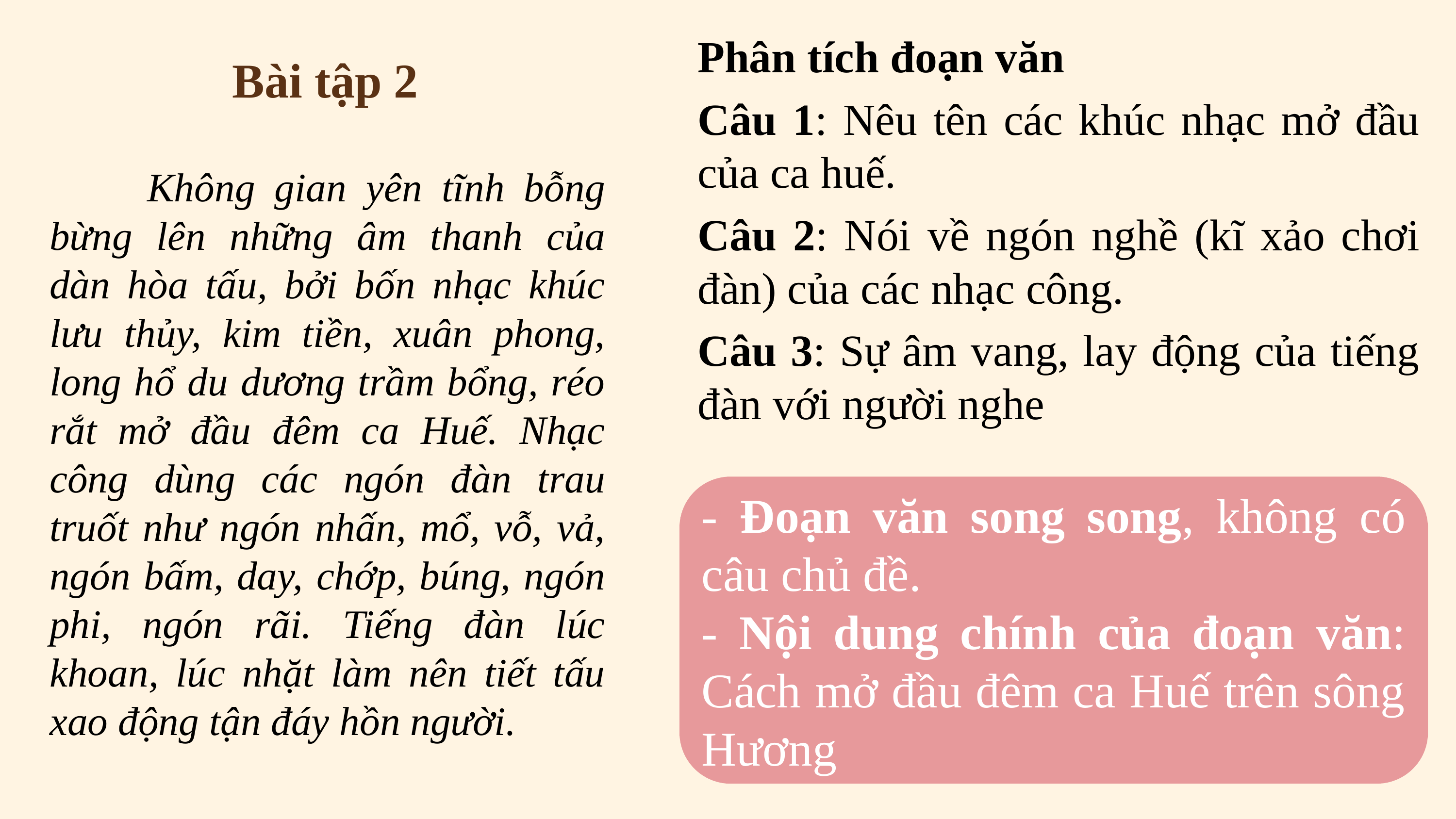

Phân tích đoạn văn
Câu 1: Nêu tên các khúc nhạc mở đầu của ca huế.
Câu 2: Nói về ngón nghề (kĩ xảo chơi đàn) của các nhạc công.
Câu 3: Sự âm vang, lay động của tiếng đàn với người nghe
 Bài tập 2
     Không gian yên tĩnh bỗng bừng lên những âm thanh của dàn hòa tấu, bởi bốn nhạc khúc lưu thủy, kim tiền, xuân phong, long hổ du dương trầm bổng, réo rắt mở đầu đêm ca Huế. Nhạc công dùng các ngón đàn trau truốt như ngón nhấn, mổ, vỗ, vả, ngón bấm, day, chớp, búng, ngón phi, ngón rãi. Tiếng đàn lúc khoan, lúc nhặt làm nên tiết tấu xao động tận đáy hồn người.
- Đoạn văn song song, không có câu chủ đề.
- Nội dung chính của đoạn văn: Cách mở đầu đêm ca Huế trên sông Hương